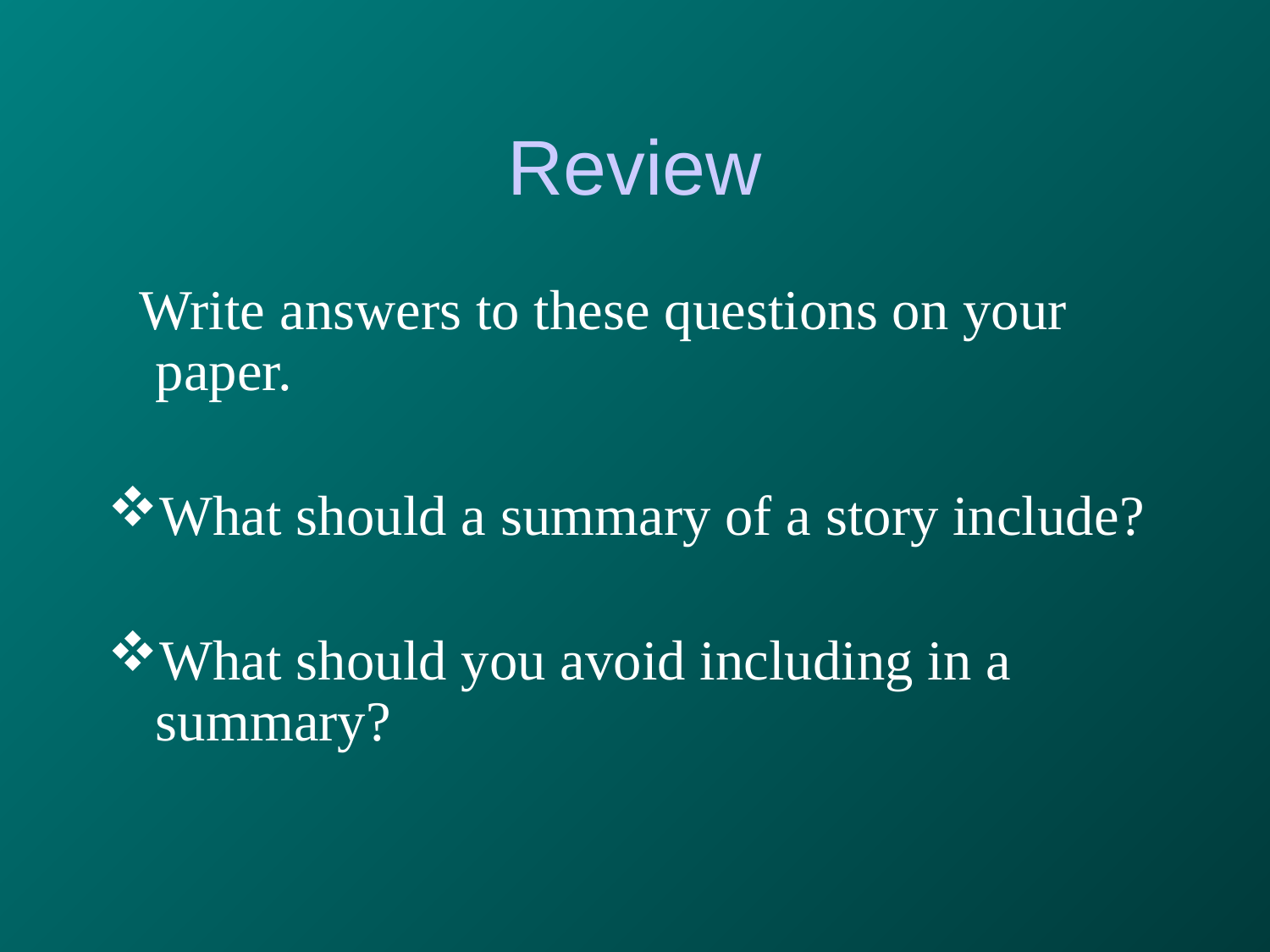

# Review
  Write answers to these questions on your paper.

What should a summary of a story include?

What should you avoid including in a summary?